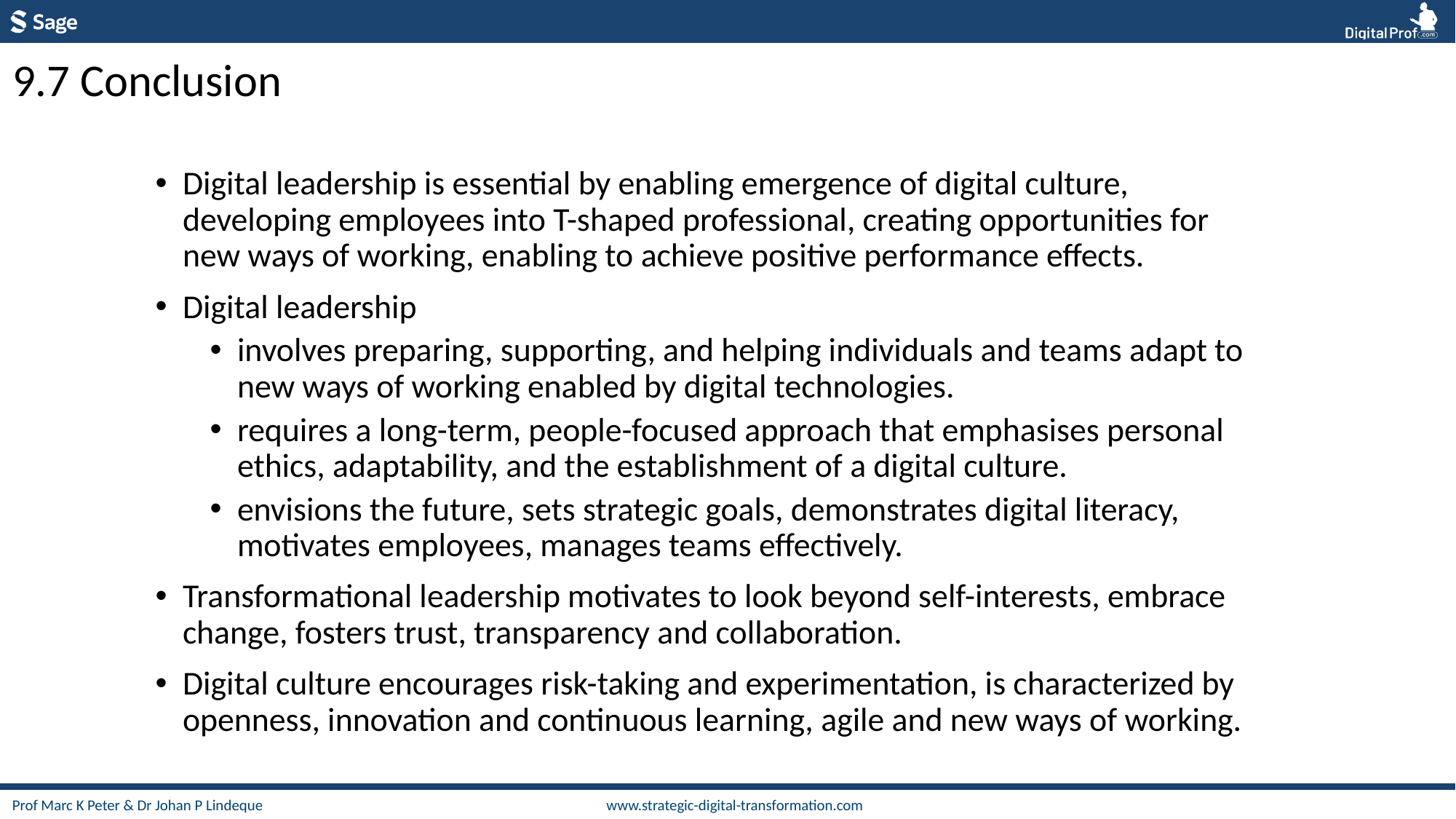

9.7 Conclusion

Digital leadership is essential by enabling emergence of digital culture, developing employees into T-shaped professional, creating opportunities for new ways of working, enabling to achieve positive performance effects.
Digital leadership
involves preparing, supporting, and helping individuals and teams adapt to new ways of working enabled by digital technologies.
requires a long-term, people-focused approach that emphasises personal ethics, adaptability, and the establishment of a digital culture.
envisions the future, sets strategic goals, demonstrates digital literacy, motivates employees, manages teams effectively.
Transformational leadership motivates to look beyond self-interests, embrace change, fosters trust, transparency and collaboration.
Digital culture encourages risk-taking and experimentation, is characterized by openness, innovation and continuous learning, agile and new ways of working.